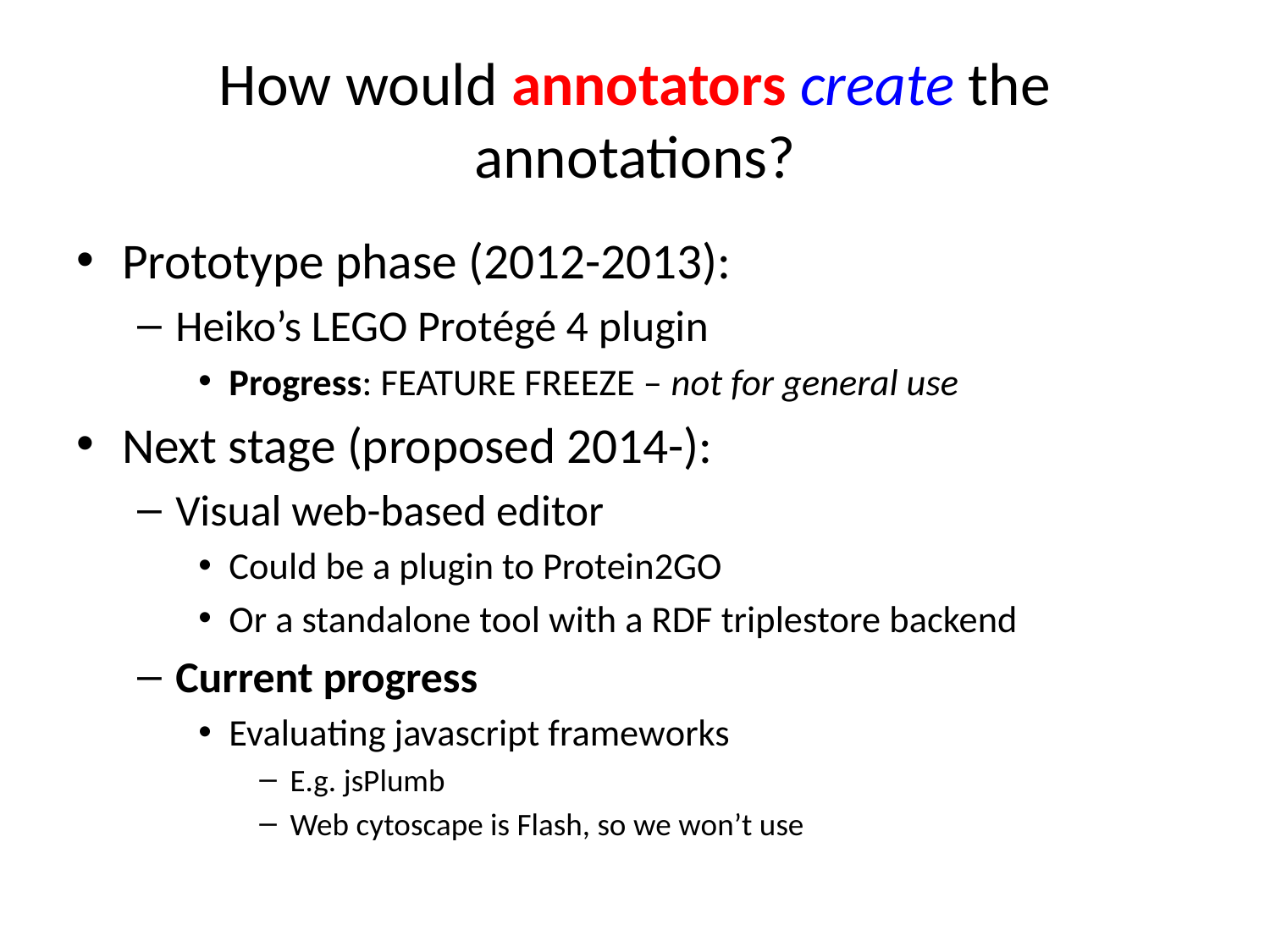

# How would annotators create the annotations?
Prototype phase (2012-2013):
Heiko’s LEGO Protégé 4 plugin
Progress: FEATURE FREEZE – not for general use
Next stage (proposed 2014-):
Visual web-based editor
Could be a plugin to Protein2GO
Or a standalone tool with a RDF triplestore backend
Current progress
Evaluating javascript frameworks
E.g. jsPlumb
Web cytoscape is Flash, so we won’t use